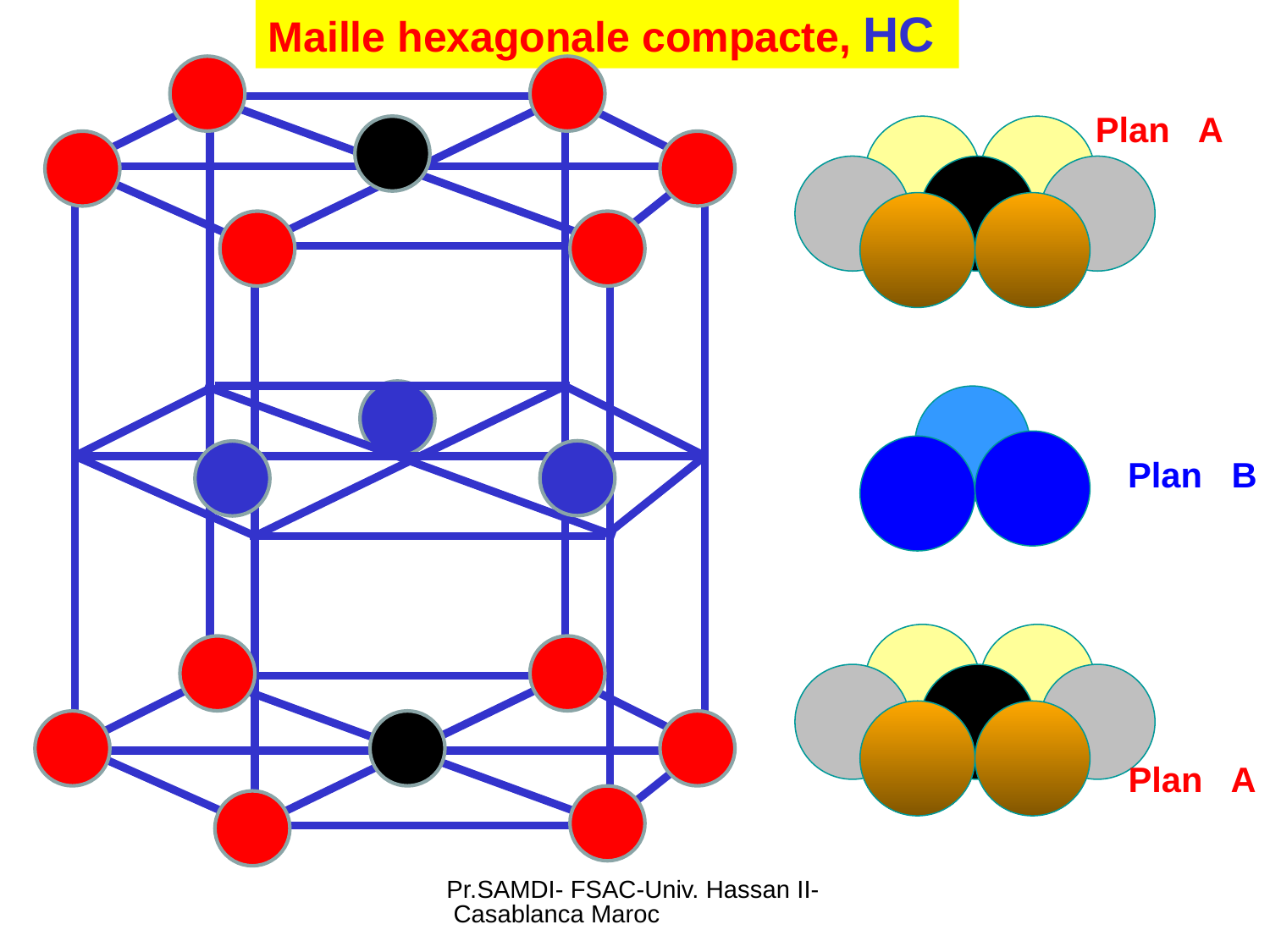

Maille hexagonale compacte, HC

Plan   A

Plan   B

Plan   A
Pr.SAMDI- FSAC-Univ. Hassan II- Casablanca Maroc